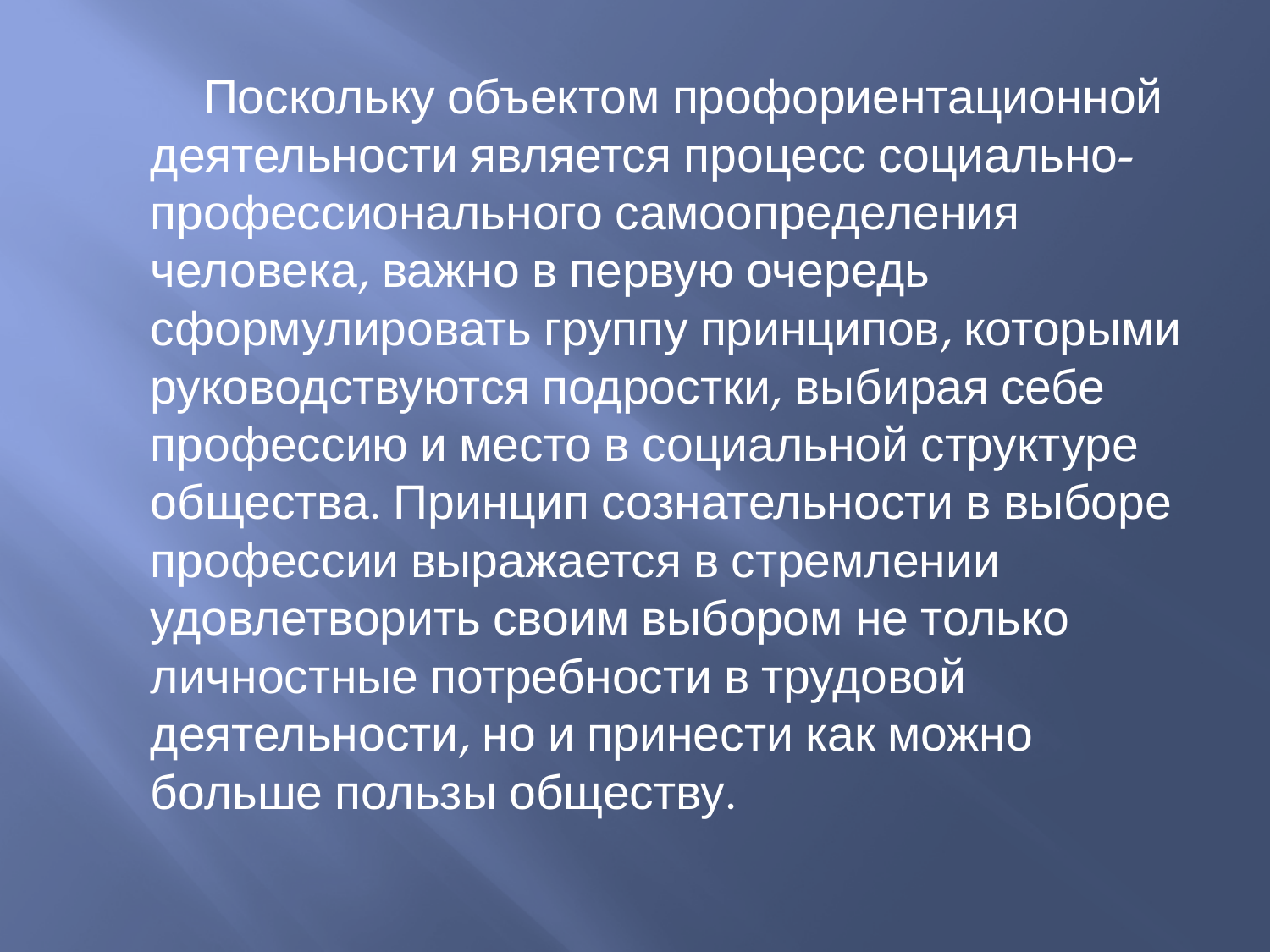

Поскольку объектом профориентационной  деятельности является процесс социально-профессионального самоопределения человека, важно в первую очередь сформулировать группу принципов, которыми руководствуются подростки, выбирая себе профессию и место в социальной структуре общества. Принцип сознательности в выборе профессии выражается в стремлении удовлетворить своим выбором не только личностные потребности в трудовой деятельности, но и принести как можно больше пользы обществу.